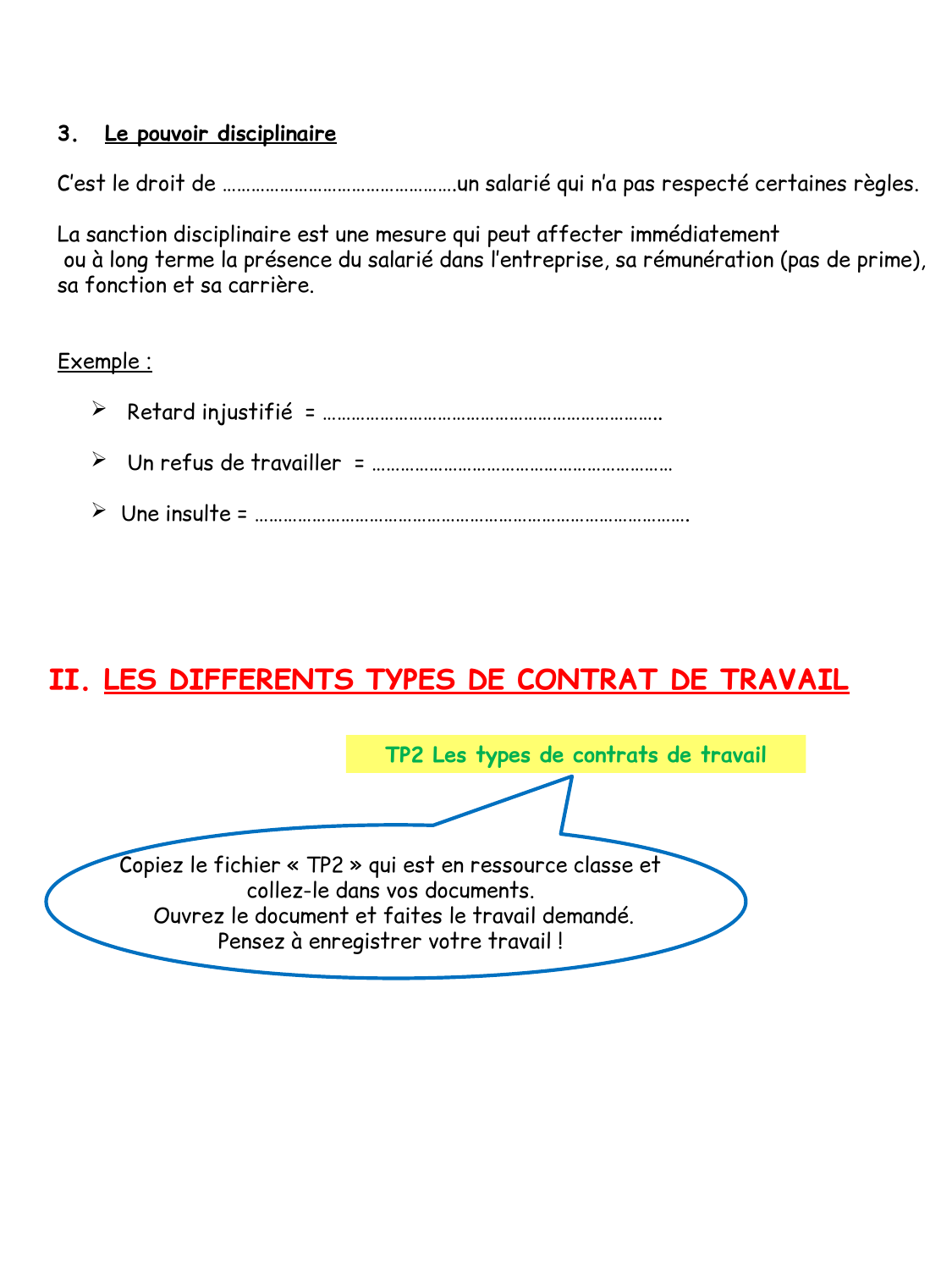

Le pouvoir disciplinaire

C’est le droit de ………………………………………….un salarié qui n’a pas respecté certaines règles.

La sanction disciplinaire est une mesure qui peut affecter immédiatement
 ou à long terme la présence du salarié dans l’entreprise, sa rémunération (pas de prime),
sa fonction et sa carrière.

Exemple :

 Retard injustifié  = ……………………………………………………………..

 Un refus de travailler  = ………………………………………………………

Une insulte = ……………………………………………………………………………….
II. LES DIFFERENTS TYPES DE CONTRAT DE TRAVAIL
TP2 Les types de contrats de travail

Copiez le fichier « TP2 » qui est en ressource classe et collez-le dans vos documents.
 Ouvrez le document et faites le travail demandé.
Pensez à enregistrer votre travail !
5